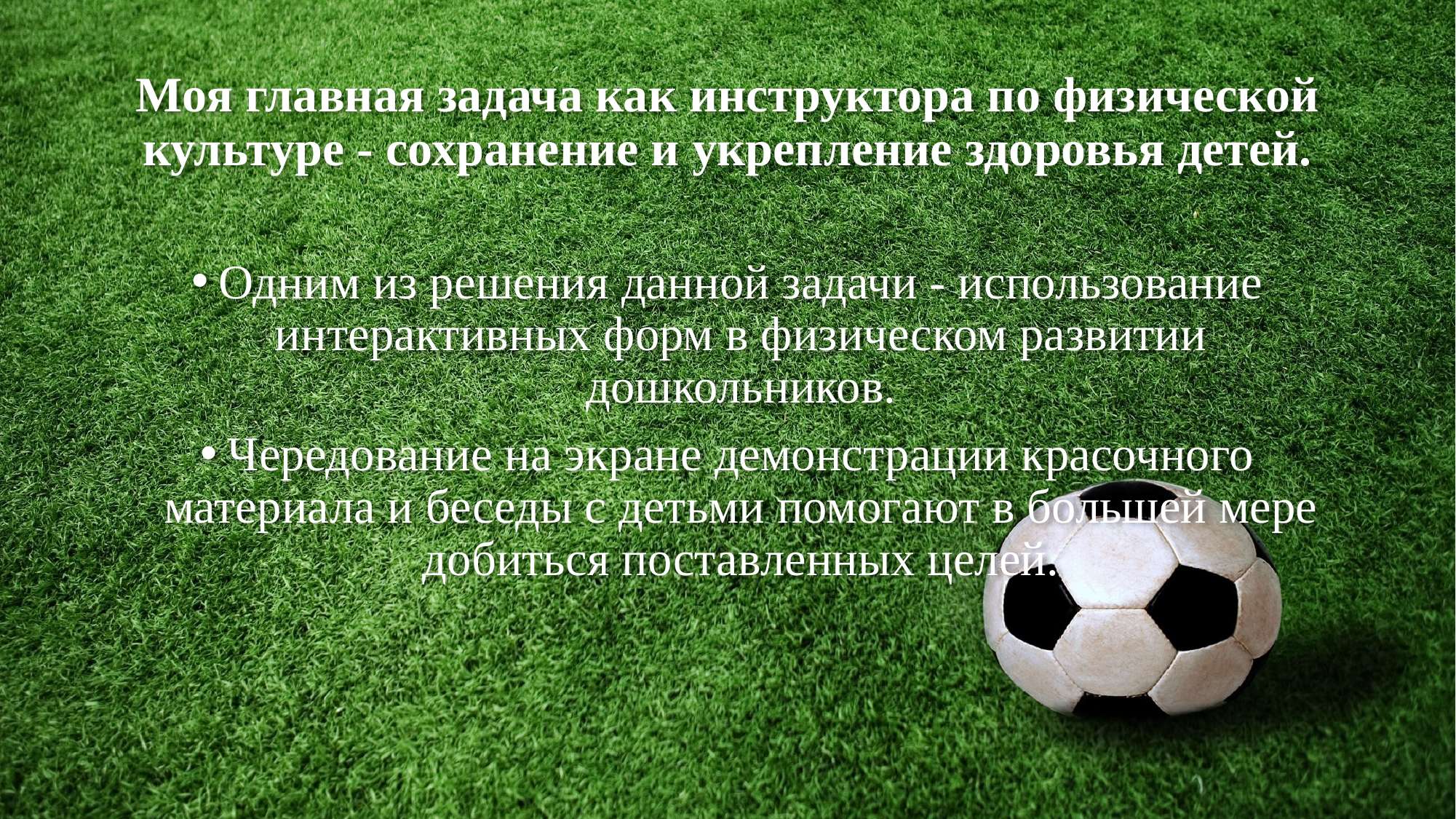

# Моя главная задача как инструктора по физической культуре - сохранение и укрепление здоровья детей.
Одним из решения данной задачи - использование интерактивных форм в физическом развитии дошкольников.
Чередование на экране демонстрации красочного материала и беседы с детьми помогают в большей мере добиться поставленных целей.